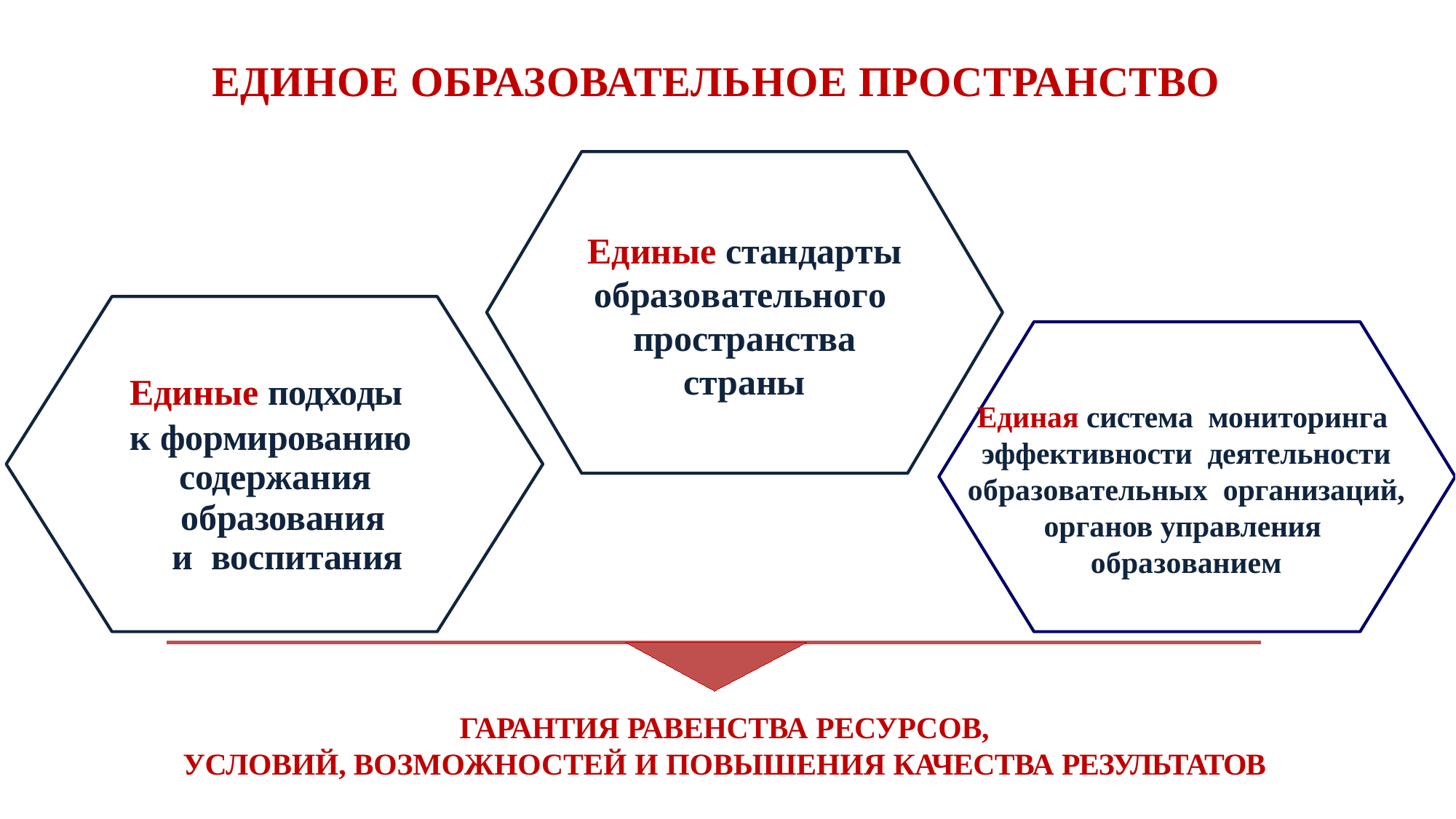

# ЕДИНОЕ ОБРАЗОВАТЕЛЬНОЕ ПРОСТРАНСТВО

Единые стандарты
образовательного  пространства
страны

Единые подходы
к формированию  содержания
образования
и  воспитания
Единая система  мониторинга  эффективности  деятельности
образовательных  организаций,
органов управления  образованием

ГАРАНТИЯ РАВЕНСТВА РЕСУРСОВ,
УСЛОВИЙ, ВОЗМОЖНОСТЕЙ И ПОВЫШЕНИЯ КАЧЕСТВА РЕЗУЛЬТАТОВ